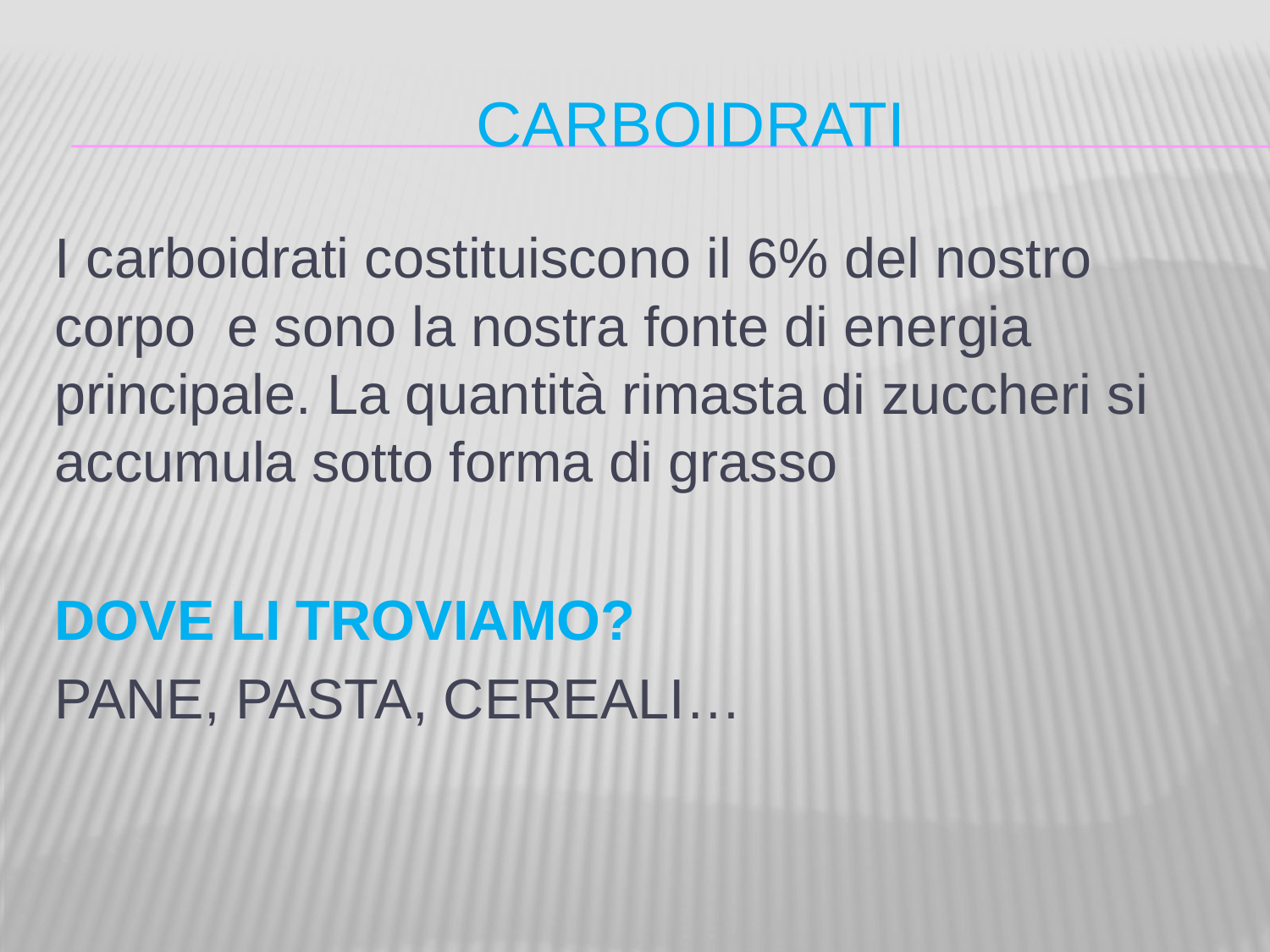

# CARBOIDRATI
I carboidrati costituiscono il 6% del nostro corpo  e sono la nostra fonte di energia             principale. La quantità rimasta di zuccheri si    accumula sotto forma di grasso

DOVE LI TROVIAMO?
PANE, PASTA, CEREALI…